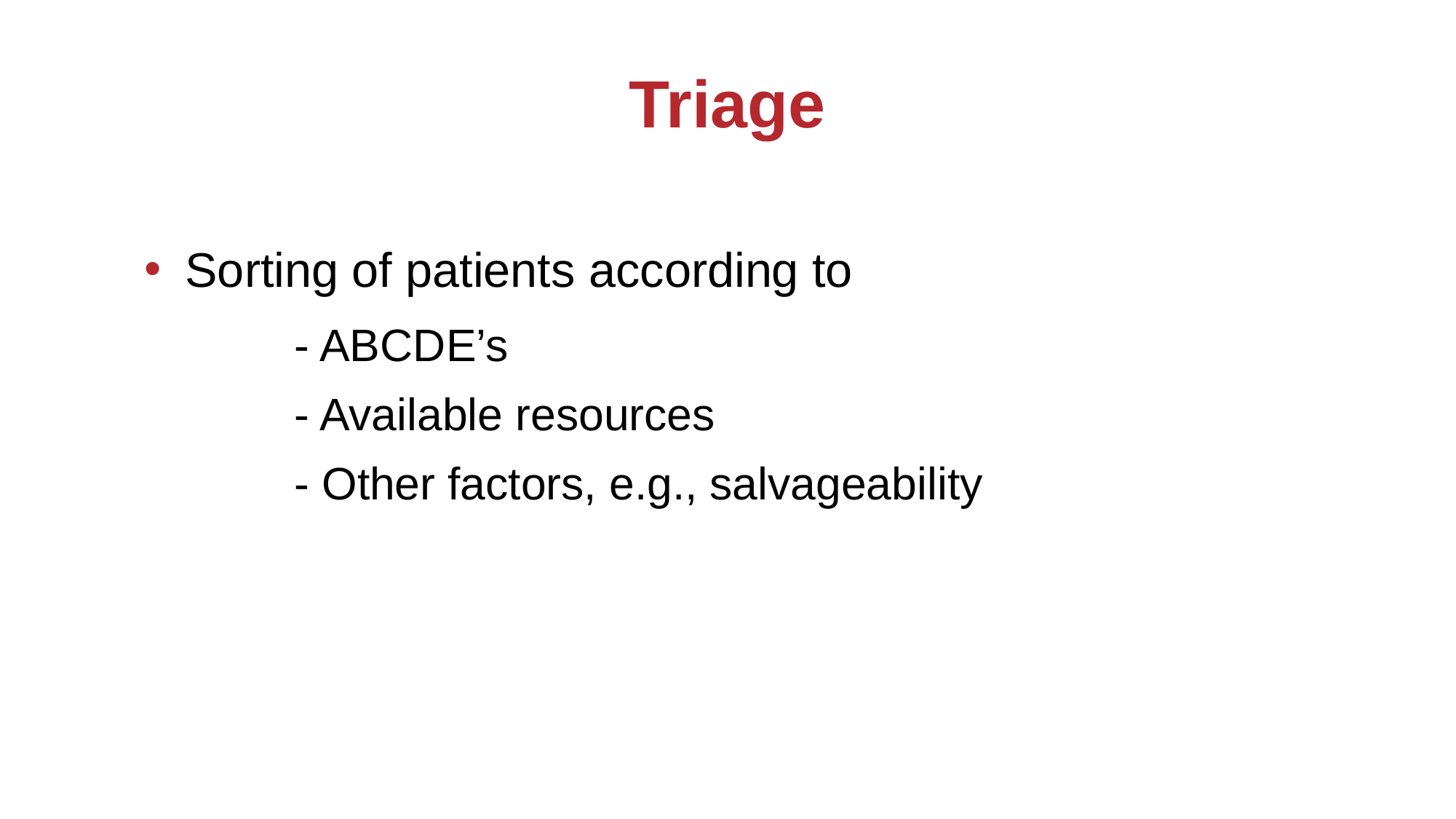

# Triage
Sorting of patients according to
		- ABCDE’s
		- Available resources
		- Other factors, e.g., salvageability